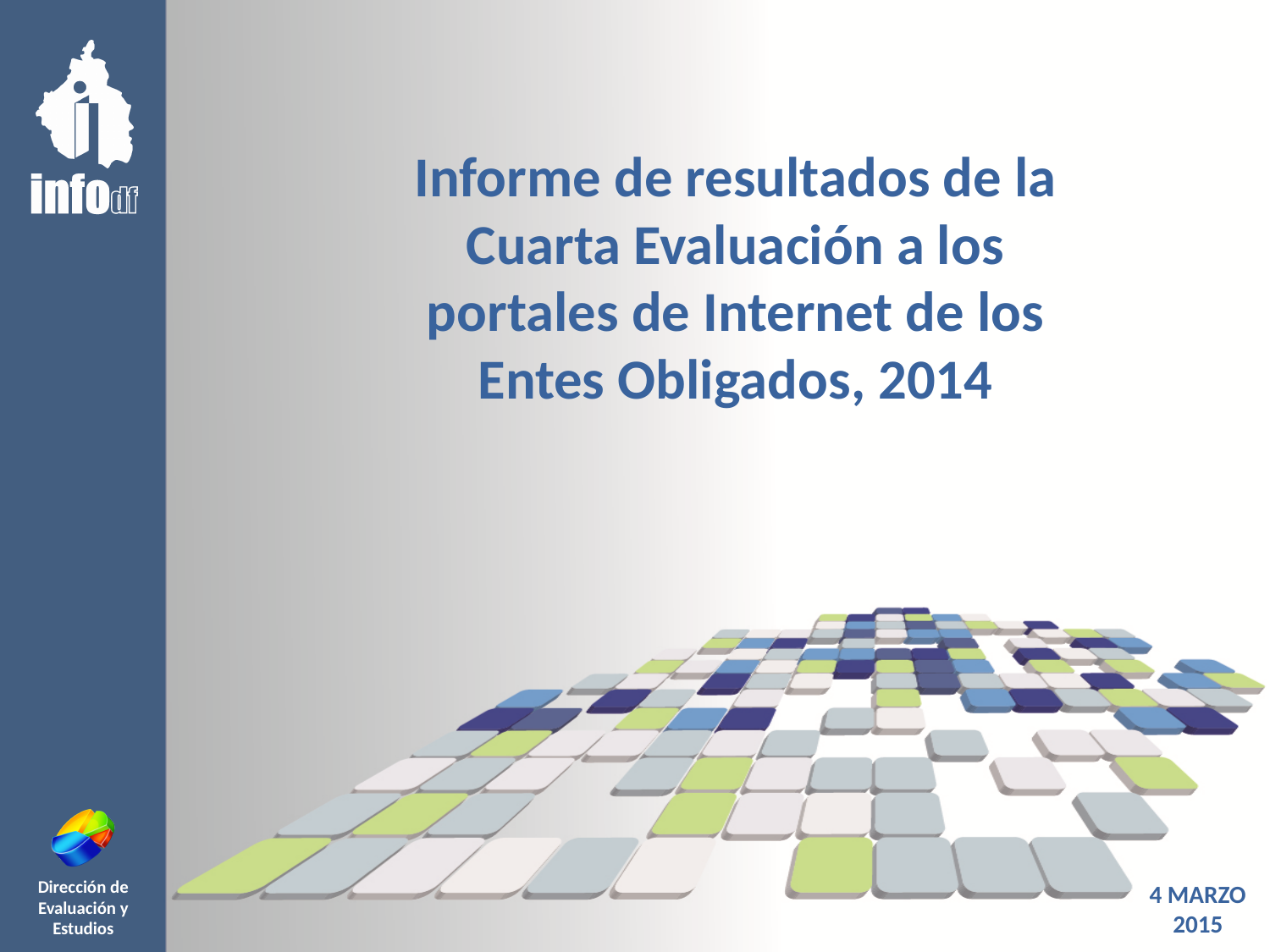

Informe de resultados de la Cuarta Evaluación a los portales de Internet de los Entes Obligados, 2014
4 marzo
2015